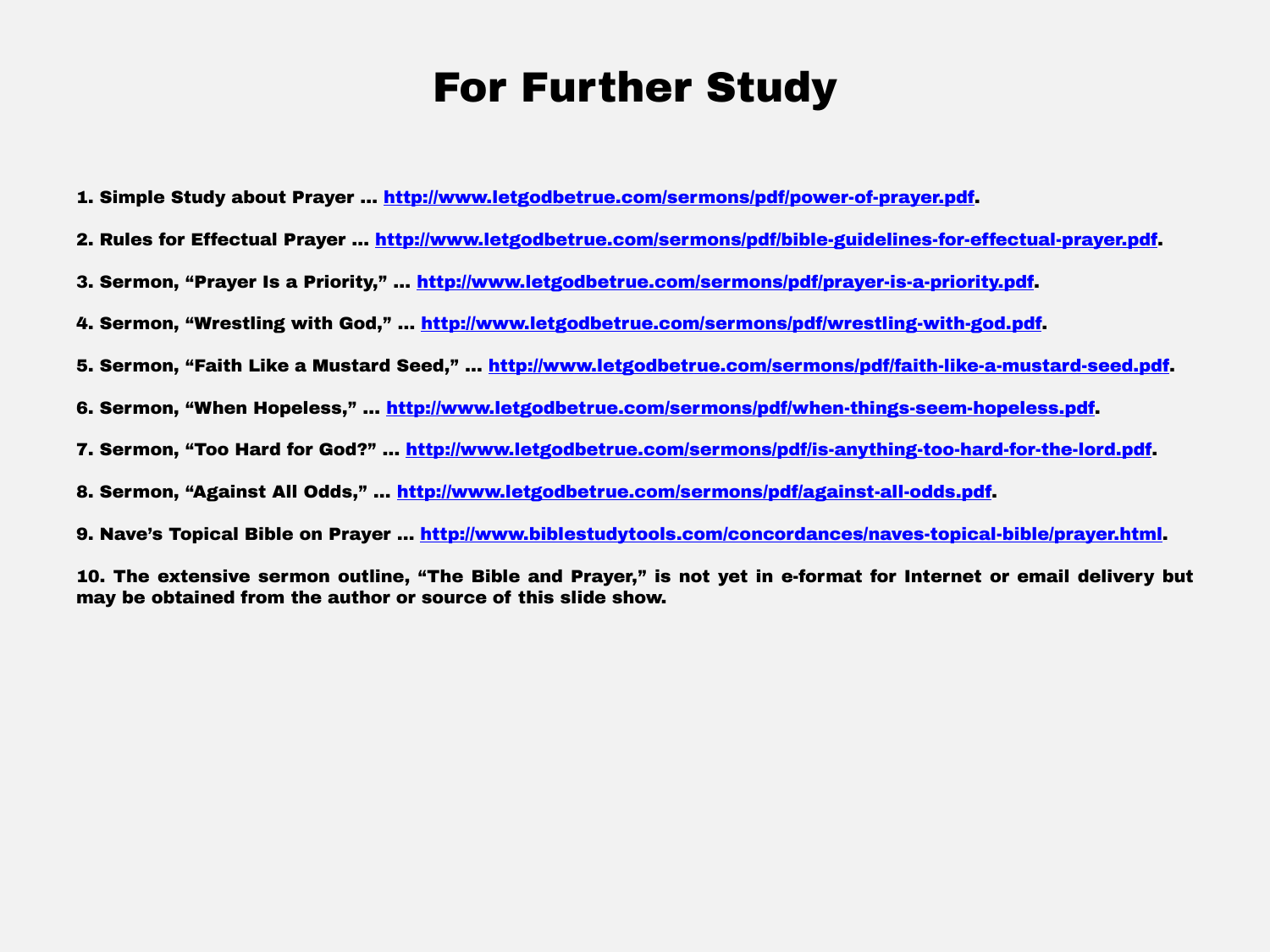

# For Further Study
 Simple Study about Prayer … http://www.letgodbetrue.com/sermons/pdf/power-of-prayer.pdf.

 Rules for Effectual Prayer … http://www.letgodbetrue.com/sermons/pdf/bible-guidelines-for-effectual-prayer.pdf.

 Sermon, “Prayer Is a Priority,” … http://www.letgodbetrue.com/sermons/pdf/prayer-is-a-priority.pdf.

 Sermon, “Wrestling with God,” … http://www.letgodbetrue.com/sermons/pdf/wrestling-with-god.pdf.

 Sermon, “Faith Like a Mustard Seed,” … http://www.letgodbetrue.com/sermons/pdf/faith-like-a-mustard-seed.pdf.

 Sermon, “When Hopeless,” … http://www.letgodbetrue.com/sermons/pdf/when-things-seem-hopeless.pdf.

 Sermon, “Too Hard for God?” … http://www.letgodbetrue.com/sermons/pdf/is-anything-too-hard-for-the-lord.pdf.

 Sermon, “Against All Odds,” … http://www.letgodbetrue.com/sermons/pdf/against-all-odds.pdf.

 Nave’s Topical Bible on Prayer … http://www.biblestudytools.com/concordances/naves-topical-bible/prayer.html.

 The extensive sermon outline, “The Bible and Prayer,” is not yet in e-format for Internet or email delivery but may be obtained from the author or source of this slide show.